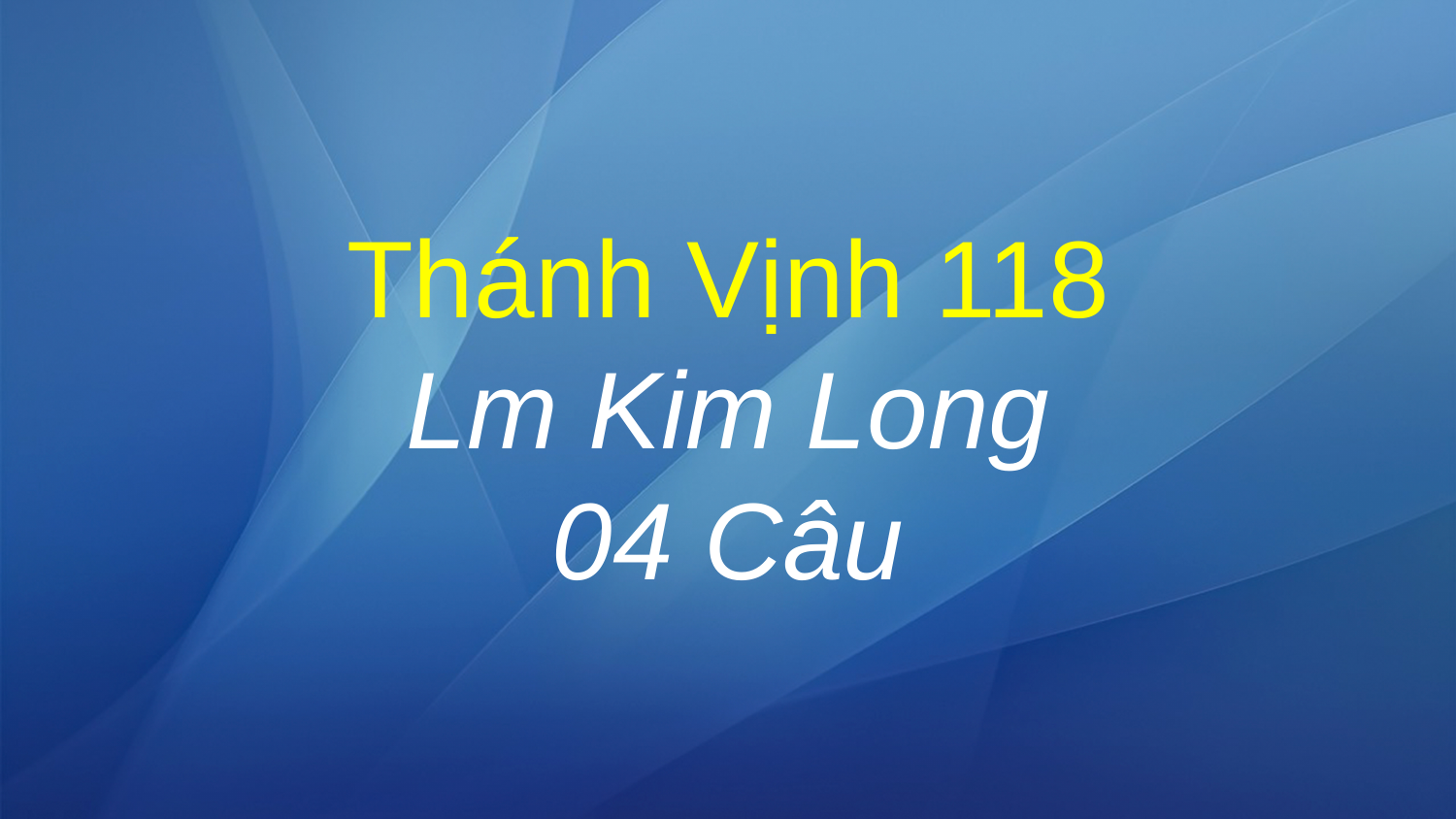

# Thánh Vịnh 118 Lm Kim Long 04 Câu